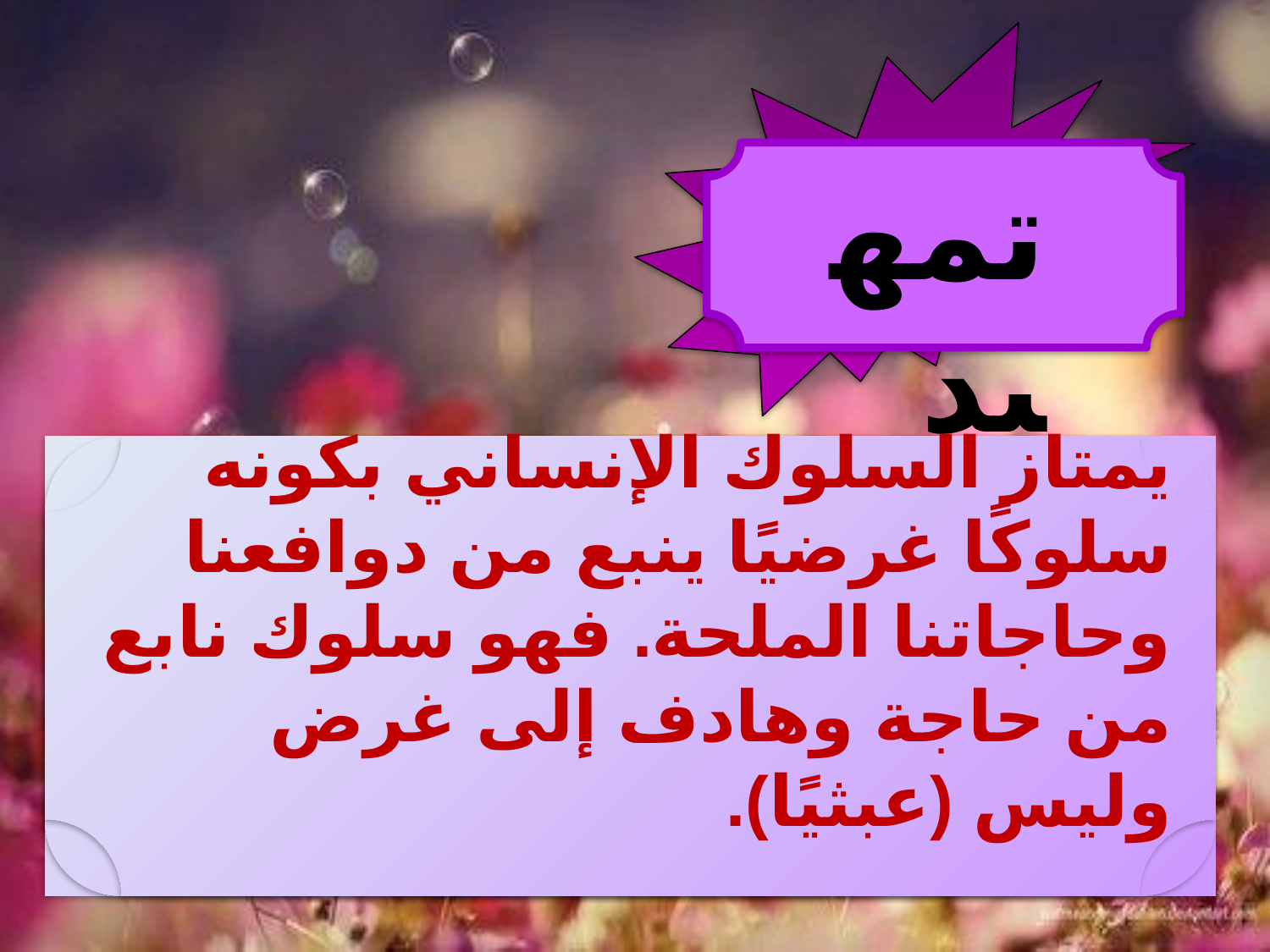

تمهيد

يمتاز السلوك الإنساني بكونه سلوكًا غرضيًا ينبع من دوافعنا وحاجاتنا الملحة. فهو سلوك نابع من حاجة وهادف إلى غرض وليس (عبثيًا).